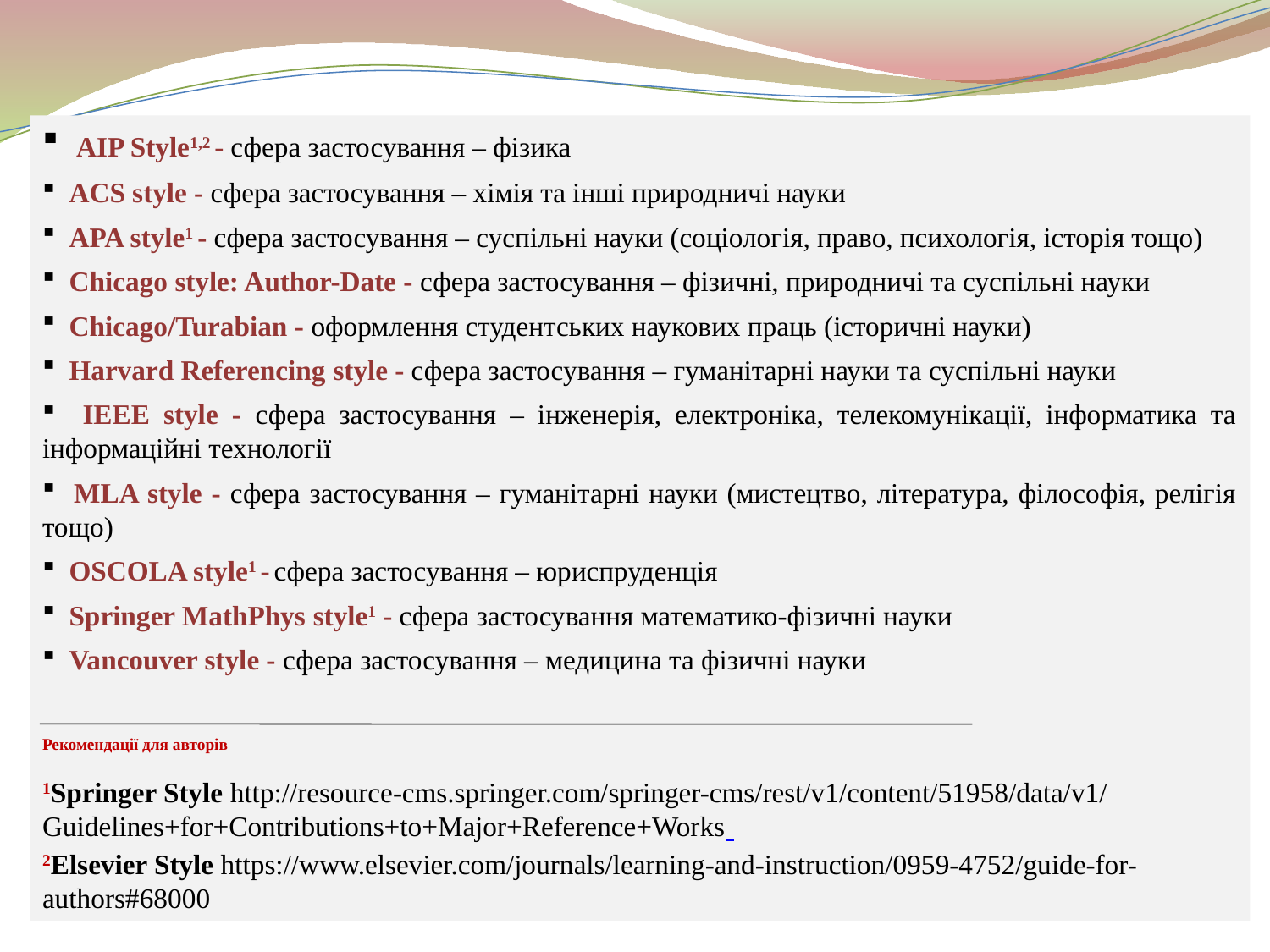

AIP Style1,2 - сфера застосування – фізика
  ACS style - сфера застосування – хімія та інші природничі науки
  APA style1 - сфера застосування – суспільні науки (соціологія, право, психологія, історія тощо)
  Chicago style: Author-Date - сфера застосування – фізичні, природничі та суспільні науки
  Chicago/Turabian - оформлення студентських наукових праць (історичні науки)
  Harvard Referencing style - сфера застосування – гуманітарні науки та суспільні науки
  IEEE style - сфера застосування – інженерія, електроніка, телекомунікації, інформатика та інформаційні технології
  MLA style - сфера застосування – гуманітарні науки (мистецтво, література, філософія, релігія тощо)
  OSCOLA style1 - сфера застосування – юриспруденція
  Springer MathPhys style1 - сфера застосування математико-фізичні науки
  Vancouver style - сфера застосування – медицина та фізичні науки

Рекомендації для авторів
1Springer Style http://resource-cms.springer.com/springer-cms/rest/v1/content/51958/data/v1/Guidelines+for+Contributions+to+Major+Reference+Works 
2Elsevier Style https://www.elsevier.com/journals/learning-and-instruction/0959-4752/guide-for-authors#68000